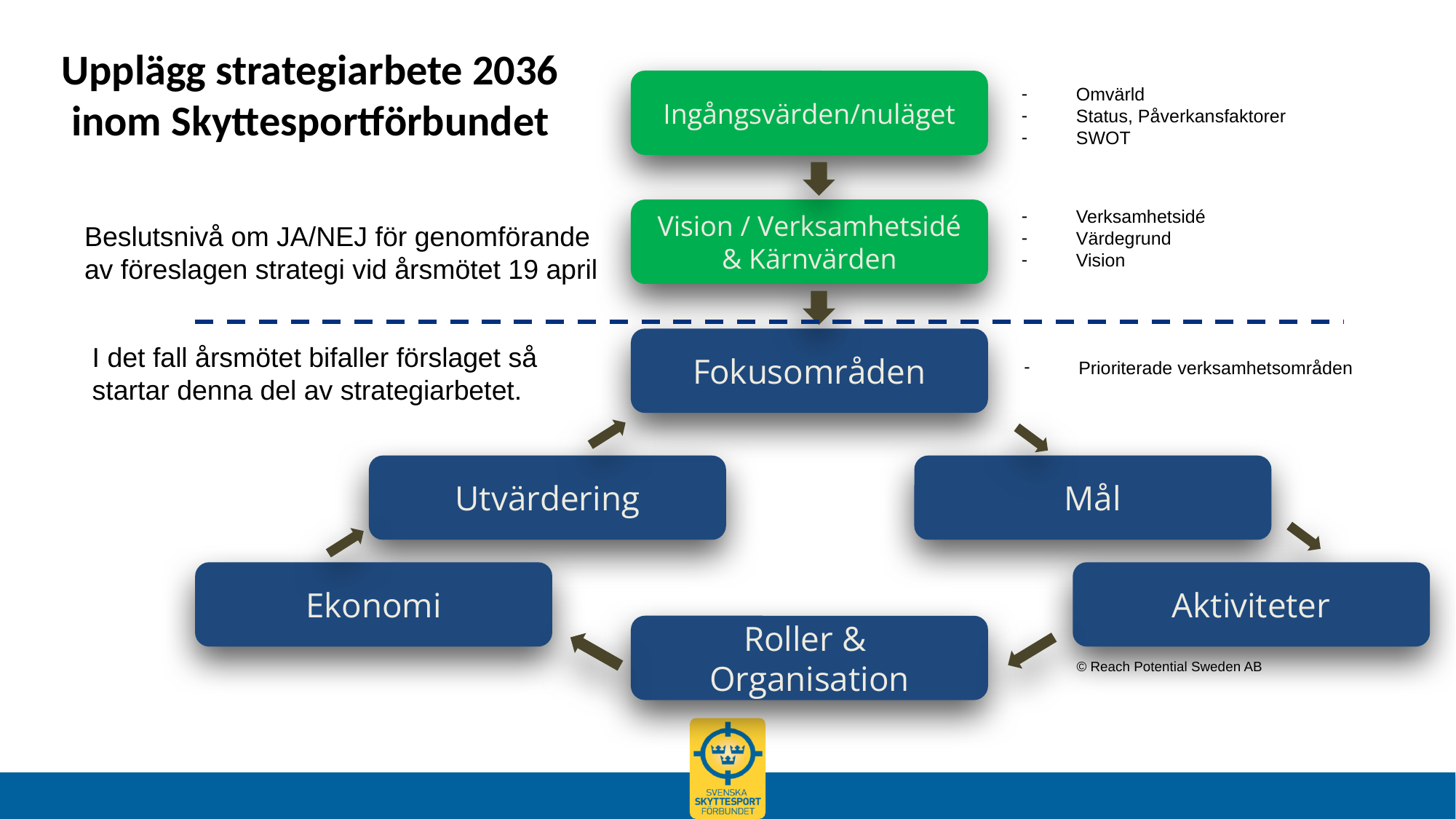

# Upplägg strategiarbete 2036 inom Skyttesportförbundet

Omvärld
Status, Påverkansfaktorer
SWOT
Verksamhetsidé
Värdegrund
Vision
Prioriterade verksamhetsområden
Ingångsvärden/nuläget

Vision / Verksamhetsidé & Kärnvärden
Beslutsnivå om JA/NEJ för genomförande av föreslagen strategi vid årsmötet 19 april

Fokusområden
I det fall årsmötet bifaller förslaget så startar denna del av strategiarbetet.

Utvärdering
Mål

Ekonomi
Aktiviteter
Roller &
Organisation

© Reach Potential Sweden AB